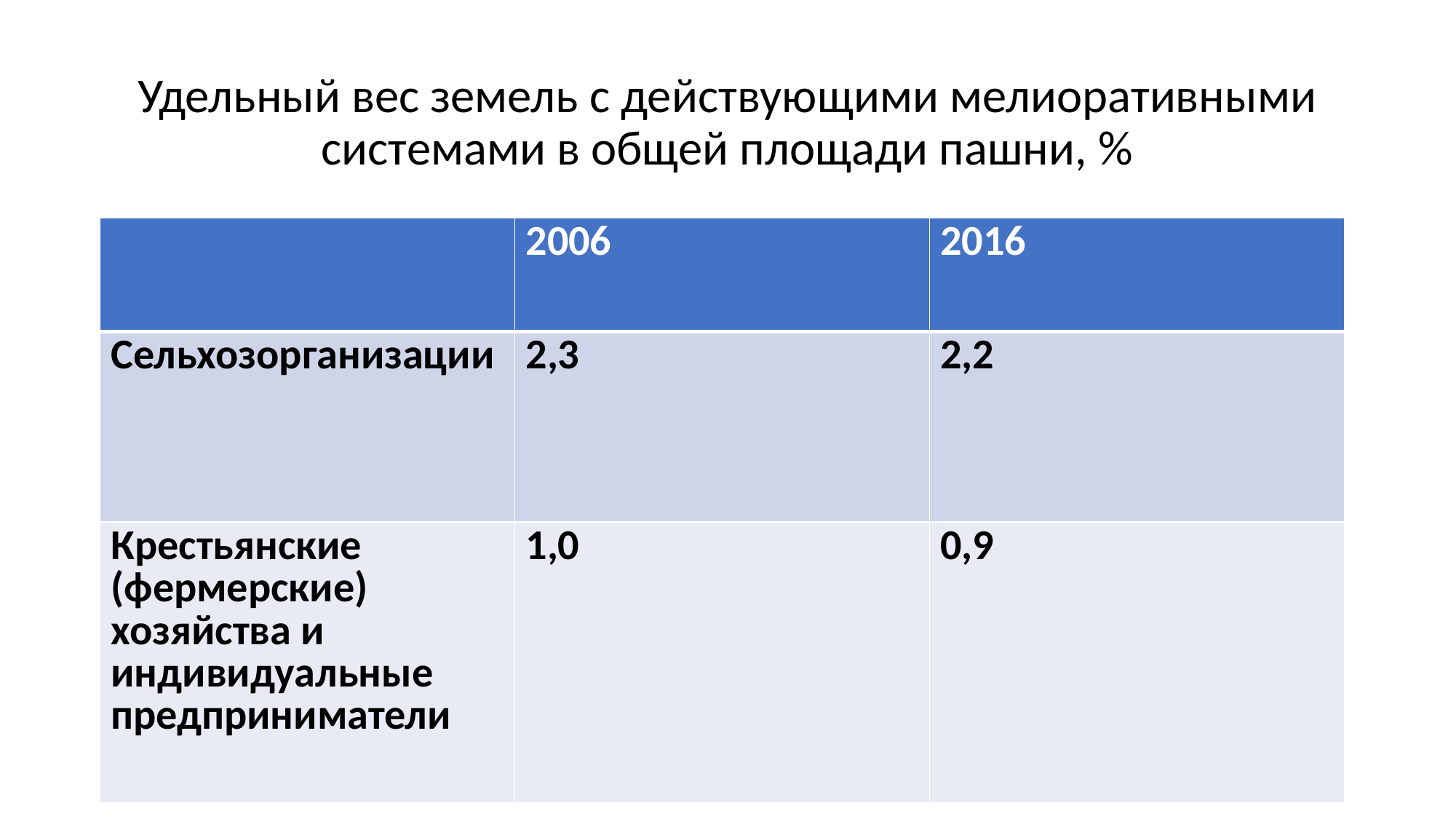

# Удельный вес земель с действующими мелиоративными системами в общей площади пашни, %
|  | 2006 | 2016 |
| --- | --- | --- |
| Сельхозорганизации | 2,3 | 2,2 |
| Крестьянские (фермерские) хозяйства и индивидуальные предприниматели | 1,0 | 0,9 |
8